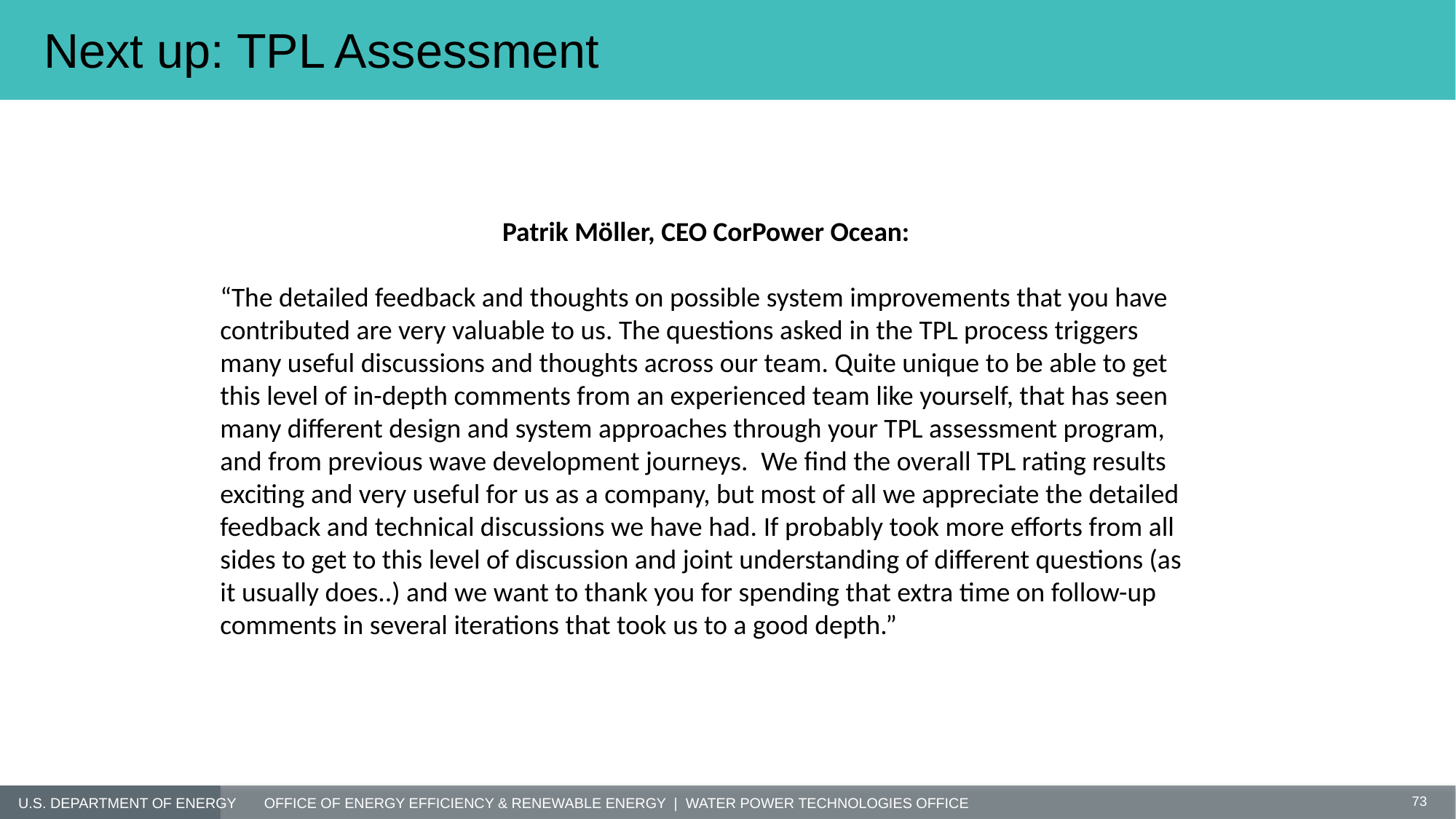

# Next up: TPL Assessment
Patrik Möller, CEO CorPower Ocean:

“The detailed feedback and thoughts on possible system improvements that you have contributed are very valuable to us. The questions asked in the TPL process triggers many useful discussions and thoughts across our team. Quite unique to be able to get this level of in-depth comments from an experienced team like yourself, that has seen many different design and system approaches through your TPL assessment program, and from previous wave development journeys.  We find the overall TPL rating results exciting and very useful for us as a company, but most of all we appreciate the detailed feedback and technical discussions we have had. If probably took more efforts from all sides to get to this level of discussion and joint understanding of different questions (as it usually does..) and we want to thank you for spending that extra time on follow-up comments in several iterations that took us to a good depth.”